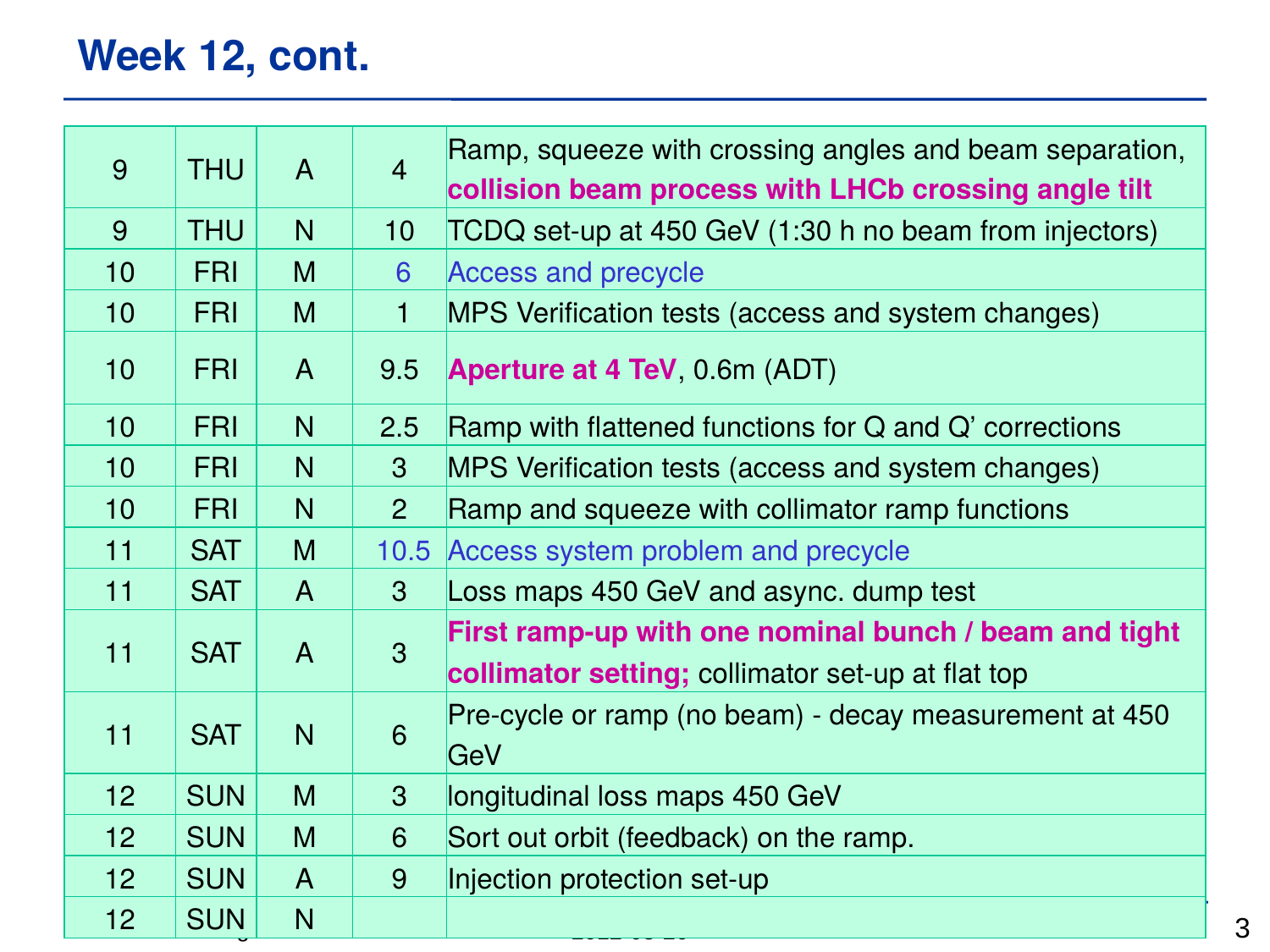

# Week 12, cont.
| 9 | THU | A | 4 | Ramp, squeeze with crossing angles and beam separation, collision beam process with LHCb crossing angle tilt |
| --- | --- | --- | --- | --- |
| 9 | THU | N | 10 | TCDQ set-up at 450 GeV (1:30 h no beam from injectors) |
| 10 | FRI | M | 6 | Access and precycle |
| 10 | FRI | M | 1 | MPS Verification tests (access and system changes) |
| 10 | FRI | A | 9.5 | Aperture at 4 TeV, 0.6m (ADT) |
| 10 | FRI | N | 2.5 | Ramp with flattened functions for Q and Q’ corrections |
| 10 | FRI | N | 3 | MPS Verification tests (access and system changes) |
| 10 | FRI | N | 2 | Ramp and squeeze with collimator ramp functions |
| 11 | SAT | M | 10.5 | Access system problem and precycle |
| 11 | SAT | A | 3 | Loss maps 450 GeV and async. dump test |
| 11 | SAT | A | 3 | First ramp-up with one nominal bunch / beam and tight collimator setting; collimator set-up at flat top |
| 11 | SAT | N | 6 | Pre-cycle or ramp (no beam) - decay measurement at 450 GeV |
| 12 | SUN | M | 3 | longitudinal loss maps 450 GeV |
| 12 | SUN | M | 6 | Sort out orbit (feedback) on the ramp. |
| 12 | SUN | A | 9 | Injection protection set-up |
| 12 | SUN | N |  |  |